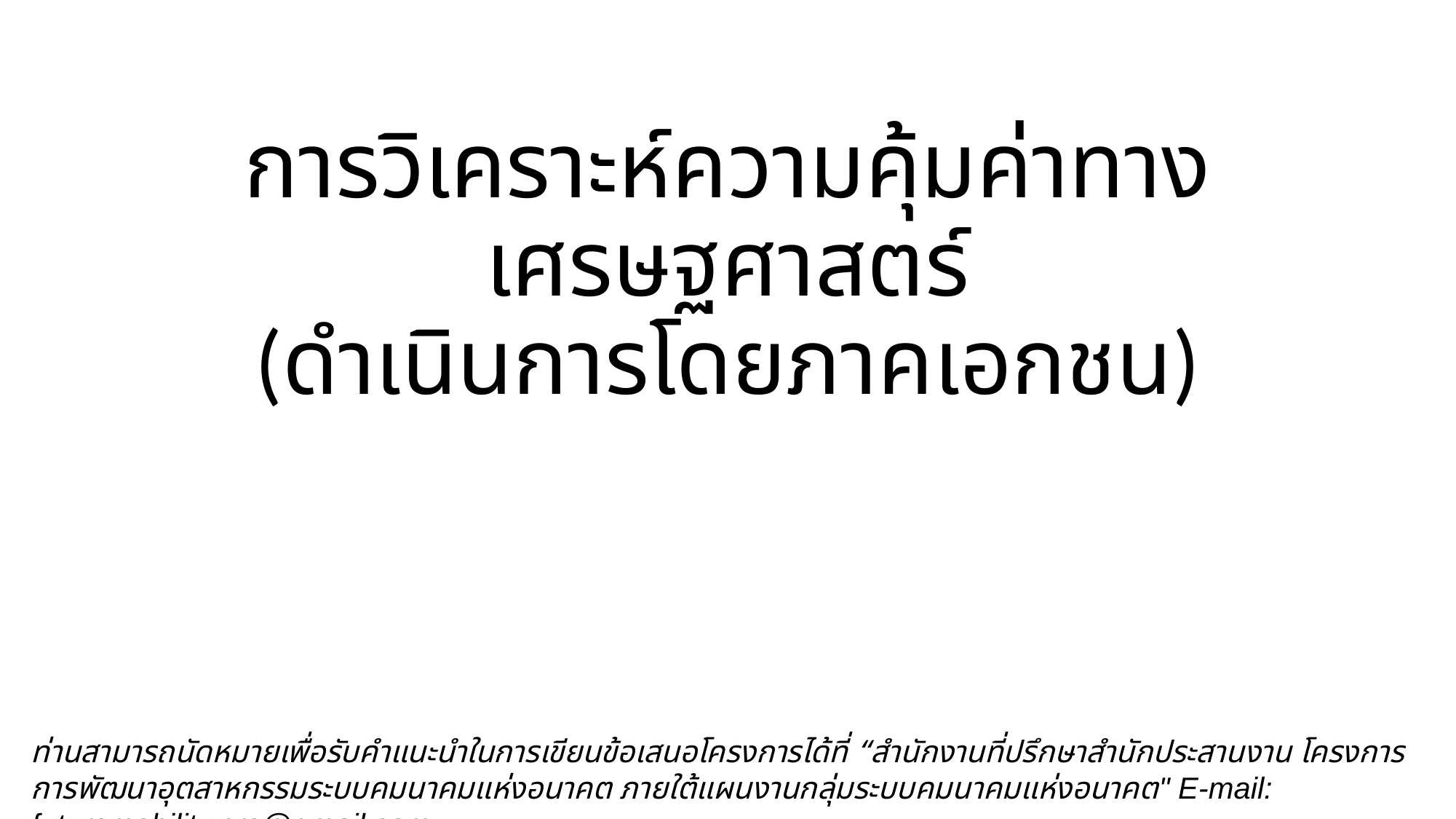

# การวิเคราะห์ความคุ้มค่าทางเศรษฐศาสตร์ (ดำเนินการโดยภาคเอกชน)
ท่านสามารถนัดหมายเพื่อรับคำแนะนำในการเขียนข้อเสนอโครงการได้ที่ “สำนักงานที่ปรึกษาสำนักประสานงาน โครงการการพัฒนาอุตสาหกรรมระบบคมนาคมแห่งอนาคต ภายใต้แผนงานกลุ่มระบบคมนาคมแห่งอนาคต" E-mail: futuremobility.pre@gmail.com